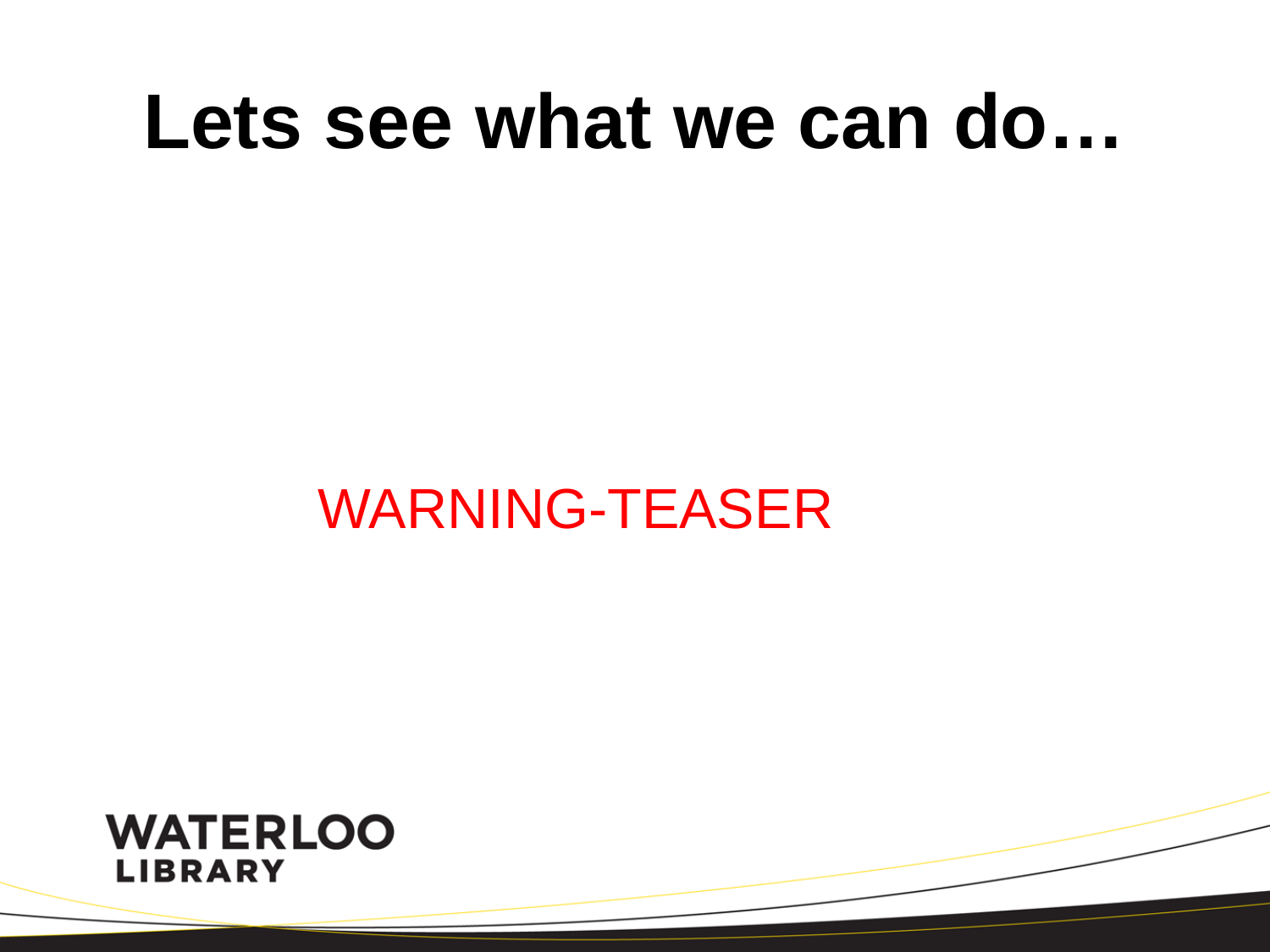

# Lets see what we can do…
WARNING-TEASER